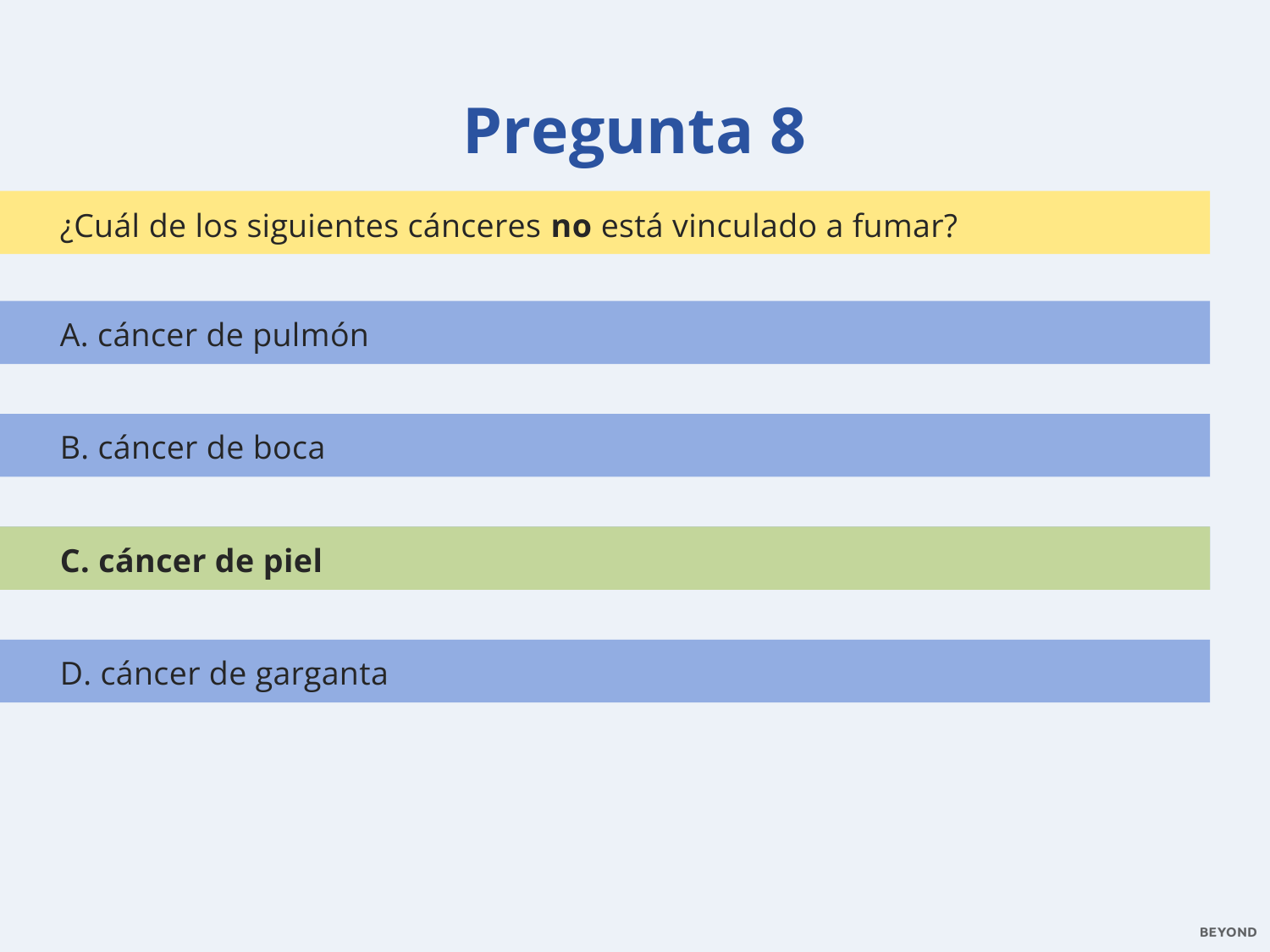

Pregunta 8

¿Cuál de los siguientes cánceres no está vinculado a fumar?

A. cáncer de pulmón

B. cáncer de boca

C. cáncer de piel

C. cáncer de piel

D. cáncer de garganta